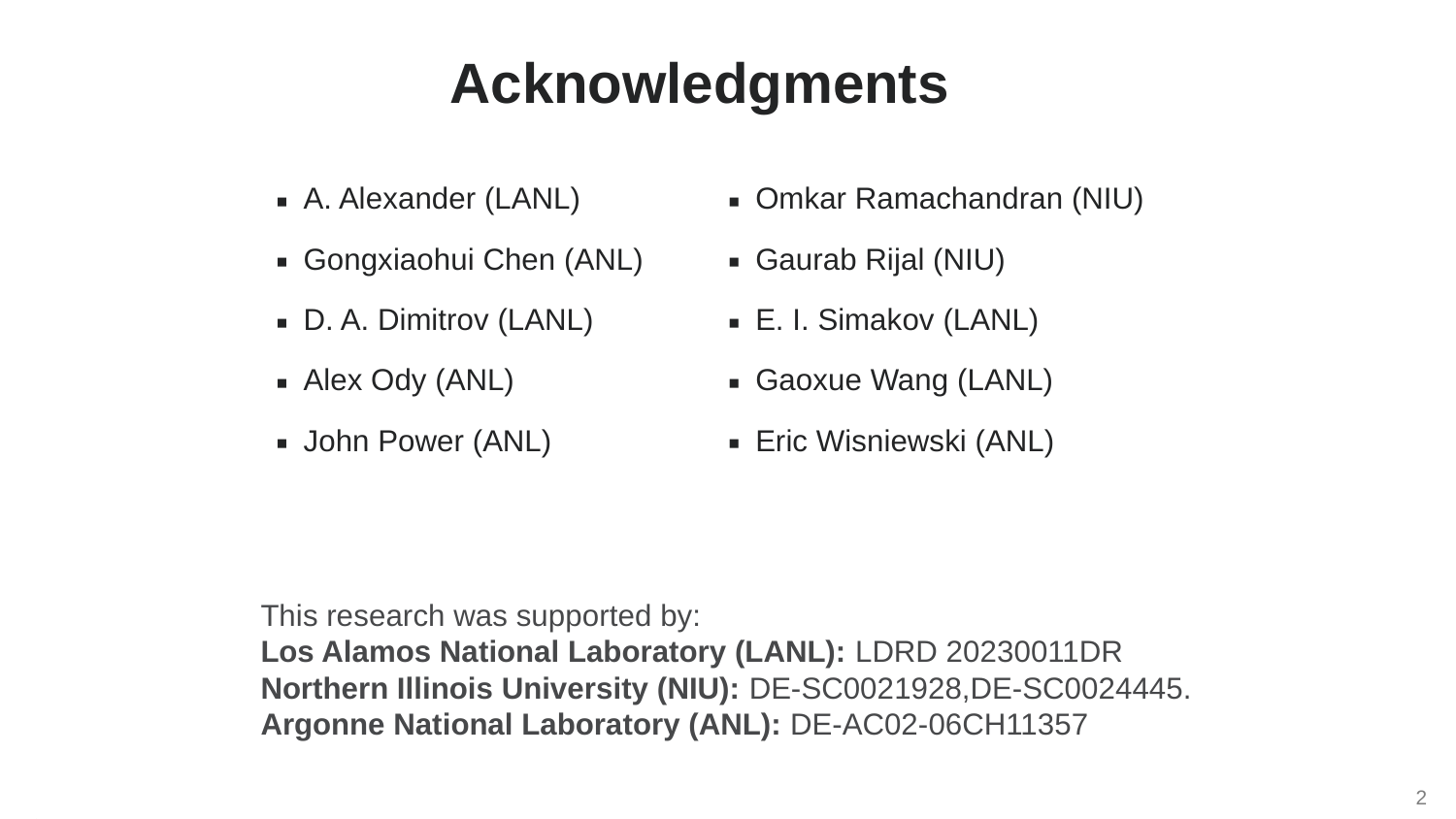

# Acknowledgments
A. Alexander (LANL)
Gongxiaohui Chen (ANL)
D. A. Dimitrov (LANL)
Alex Ody (ANL)
John Power (ANL)

Omkar Ramachandran (NIU)
Gaurab Rijal (NIU)
E. I. Simakov (LANL)
Gaoxue Wang (LANL)
Eric Wisniewski (ANL)

This research was supported by:
Los Alamos National Laboratory (LANL): LDRD 20230011DR
Northern Illinois University (NIU): DE-SC0021928,DE-SC0024445.
Argonne National Laboratory (ANL): DE-AC02-06CH11357

2